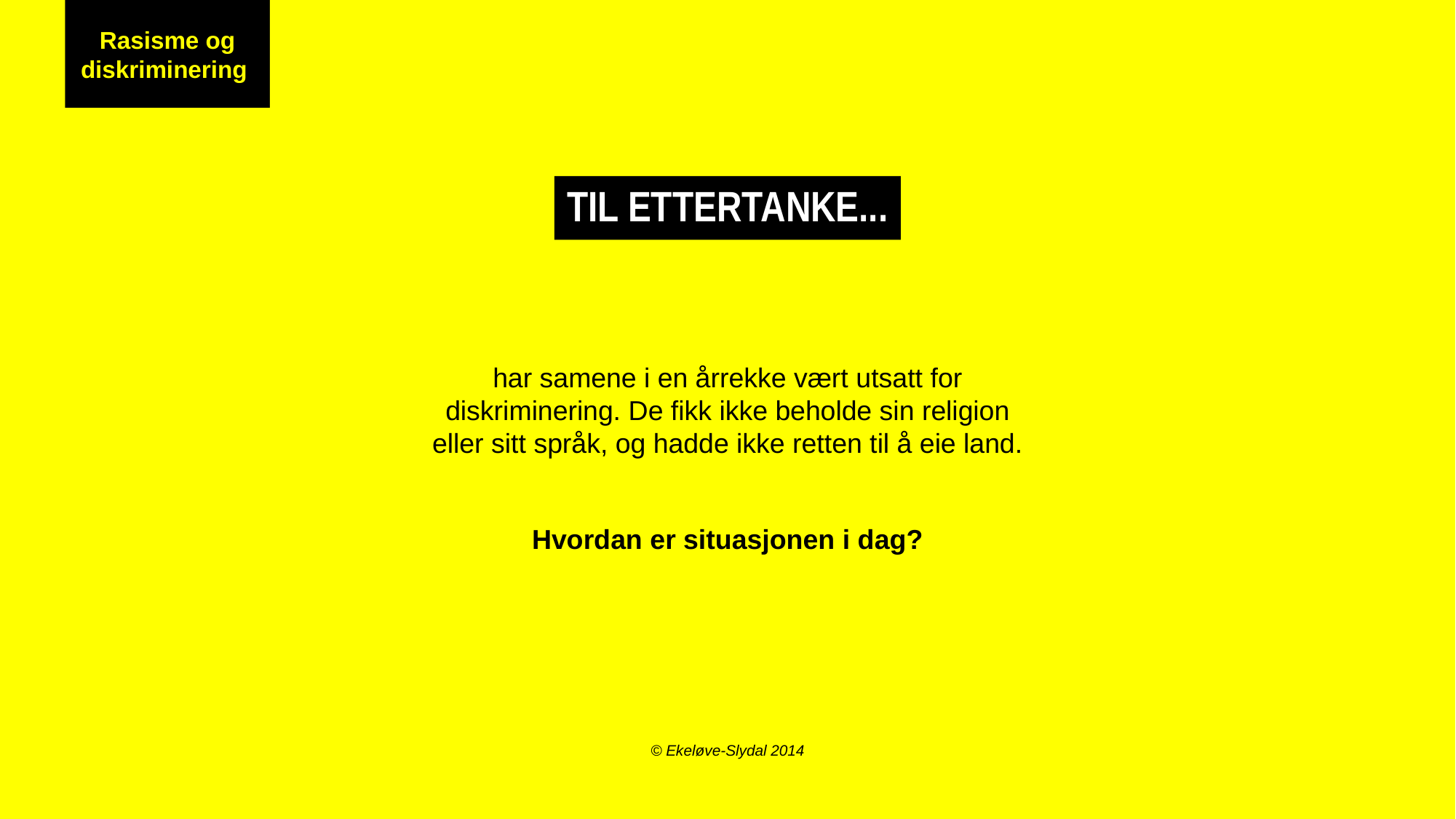

Rasisme og diskriminering
Rasisme og diskriminering
TIL ETTERTANKE...
har samene i en årrekke vært utsatt for diskriminering. De fikk ikke beholde sin religion eller sitt språk, og hadde ikke retten til å eie land.

Hvordan er situasjonen i dag?
© Ekeløve-Slydal 2014